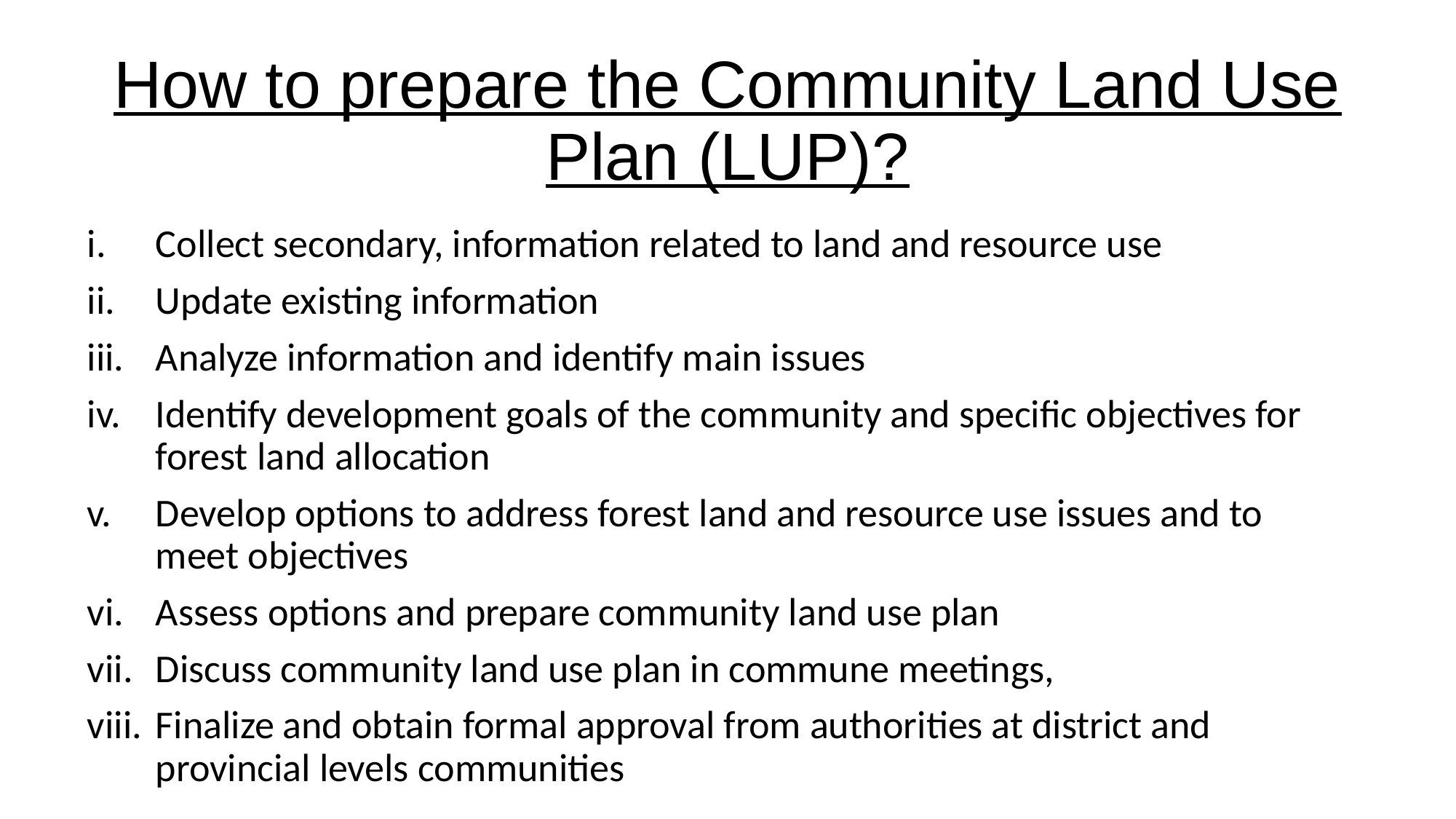

# How to prepare the Community Land Use Plan (LUP)?
Collect secondary, information related to land and resource use
Update existing information
Analyze information and identify main issues
Identify development goals of the community and specific objectives for forest land allocation
Develop options to address forest land and resource use issues and to meet objectives
Assess options and prepare community land use plan
Discuss community land use plan in commune meetings,
Finalize and obtain formal approval from authorities at district and provincial levels communities